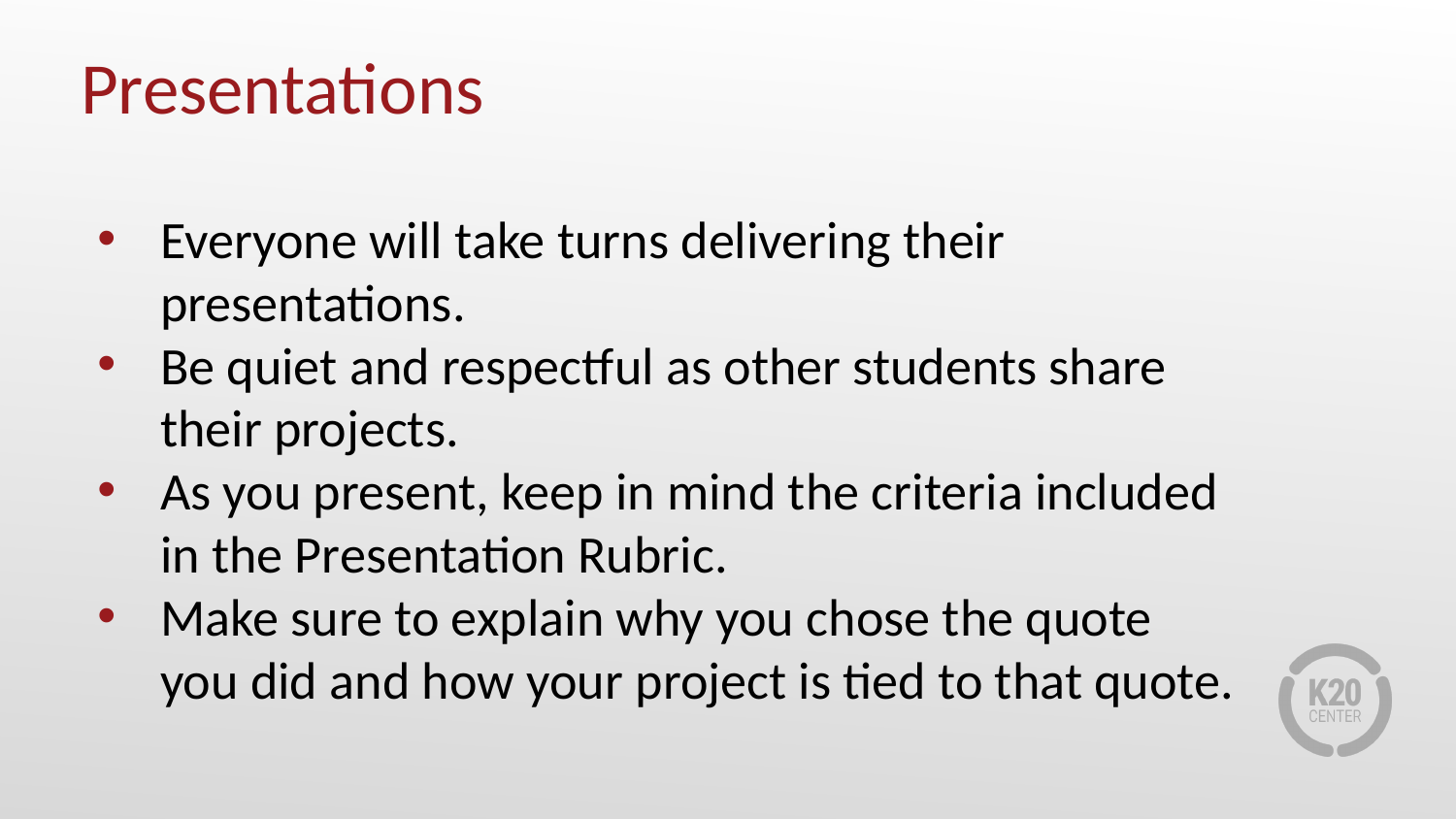

# Presentations
Everyone will take turns delivering their presentations.
Be quiet and respectful as other students share their projects.
As you present, keep in mind the criteria included in the Presentation Rubric.
Make sure to explain why you chose the quote you did and how your project is tied to that quote.